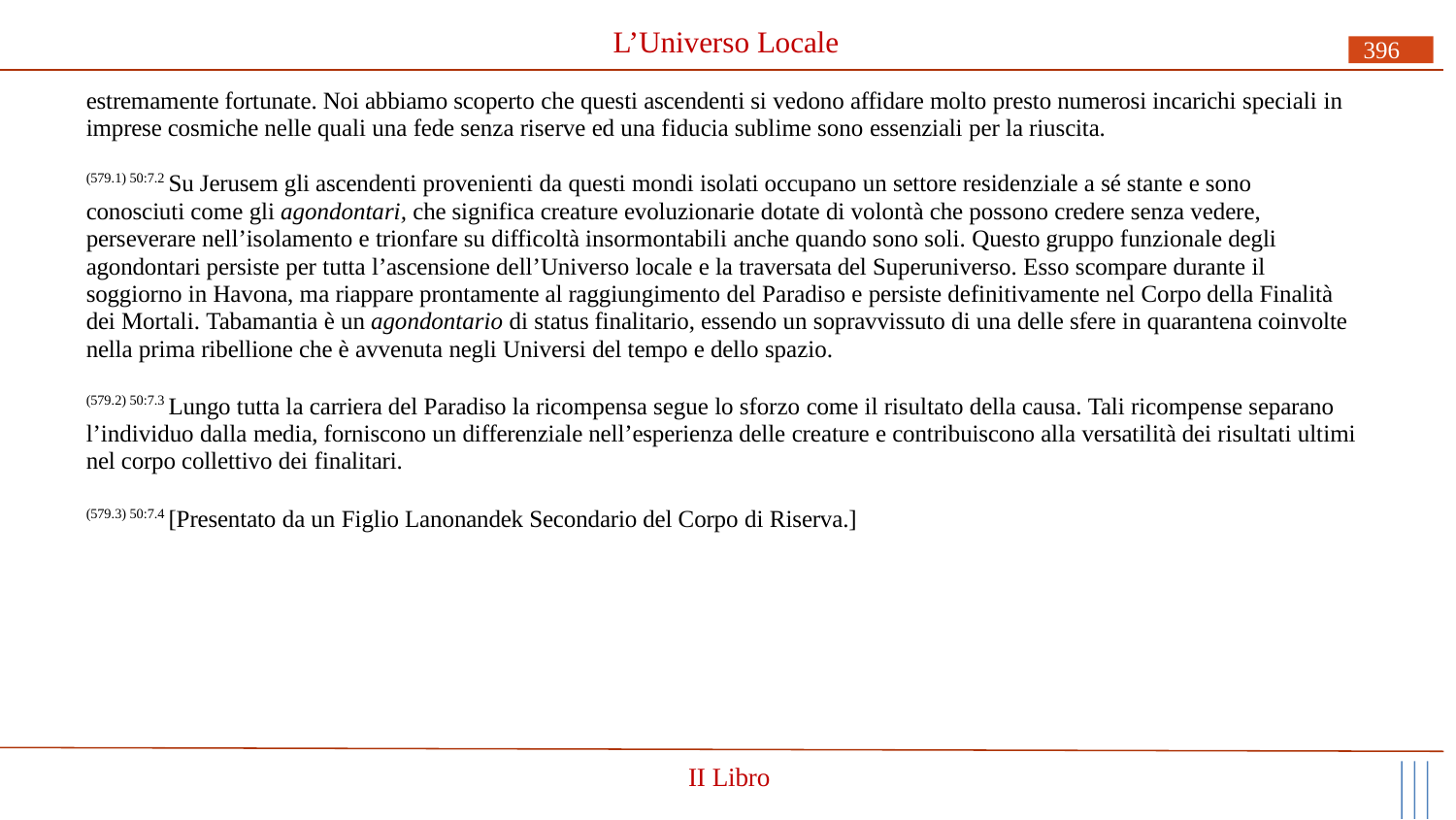

# L’Universo Locale
396

estremamente fortunate. Noi abbiamo scoperto che questi ascendenti si vedono affidare molto presto numerosi incarichi speciali in  imprese cosmiche nelle quali una fede senza riserve ed una fiducia sublime sono essenziali per la riuscita.

(579.1) 50:7.2 Su Jerusem gli ascendenti provenienti da questi mondi isolati occupano un settore residenziale a sé stante e sono  conosciuti come gli agondontari, che significa creature evoluzionarie dotate di volontà che possono credere senza vedere,  perseverare nell’isolamento e trionfare su difficoltà insormontabili anche quando sono soli. Questo gruppo funzionale degli  agondontari persiste per tutta l’ascensione dell’Universo locale e la traversata del Superuniverso. Esso scompare durante il  soggiorno in Havona, ma riappare prontamente al raggiungimento del Paradiso e persiste definitivamente nel Corpo della Finalità  dei Mortali. Tabamantia è un agondontario di status finalitario, essendo un sopravvissuto di una delle sfere in quarantena coinvolte  nella prima ribellione che è avvenuta negli Universi del tempo e dello spazio.

(579.2) 50:7.3 Lungo tutta la carriera del Paradiso la ricompensa segue lo sforzo come il risultato della causa. Tali ricompense separano  l’individuo dalla media, forniscono un differenziale nell’esperienza delle creature e contribuiscono alla versatilità dei risultati ultimi  nel corpo collettivo dei finalitari.

(579.3) 50:7.4 [Presentato da un Figlio Lanonandek Secondario del Corpo di Riserva.]

II Libro